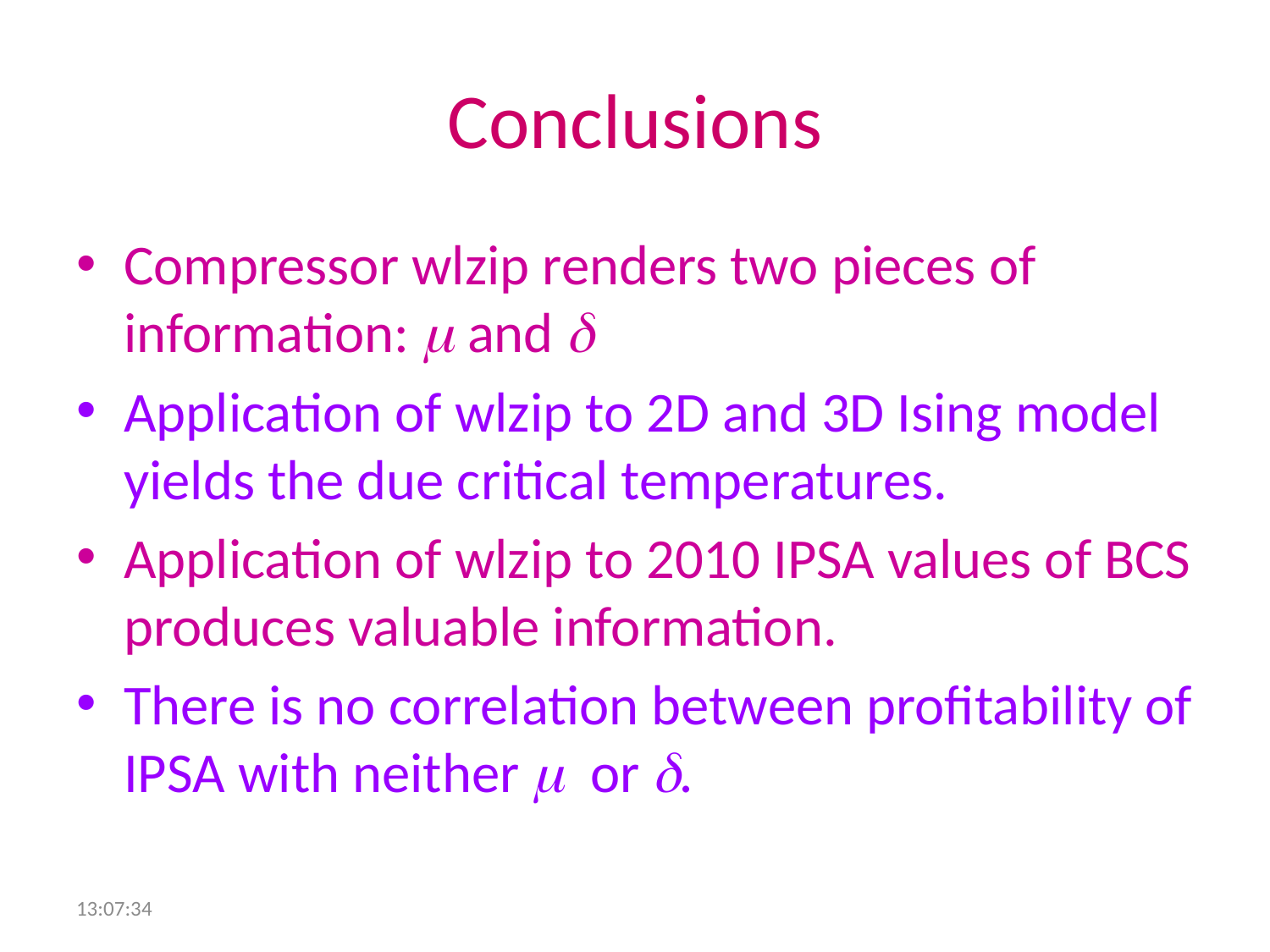

# Conclusions
Compressor wlzip renders two pieces of information: μ and δ
Application of wlzip to 2D and 3D Ising model yields the due critical temperatures.
Application of wlzip to 2010 IPSA values of BCS produces valuable information.
There is no correlation between profitability of IPSA with neither μ  or δ.
13:07:34